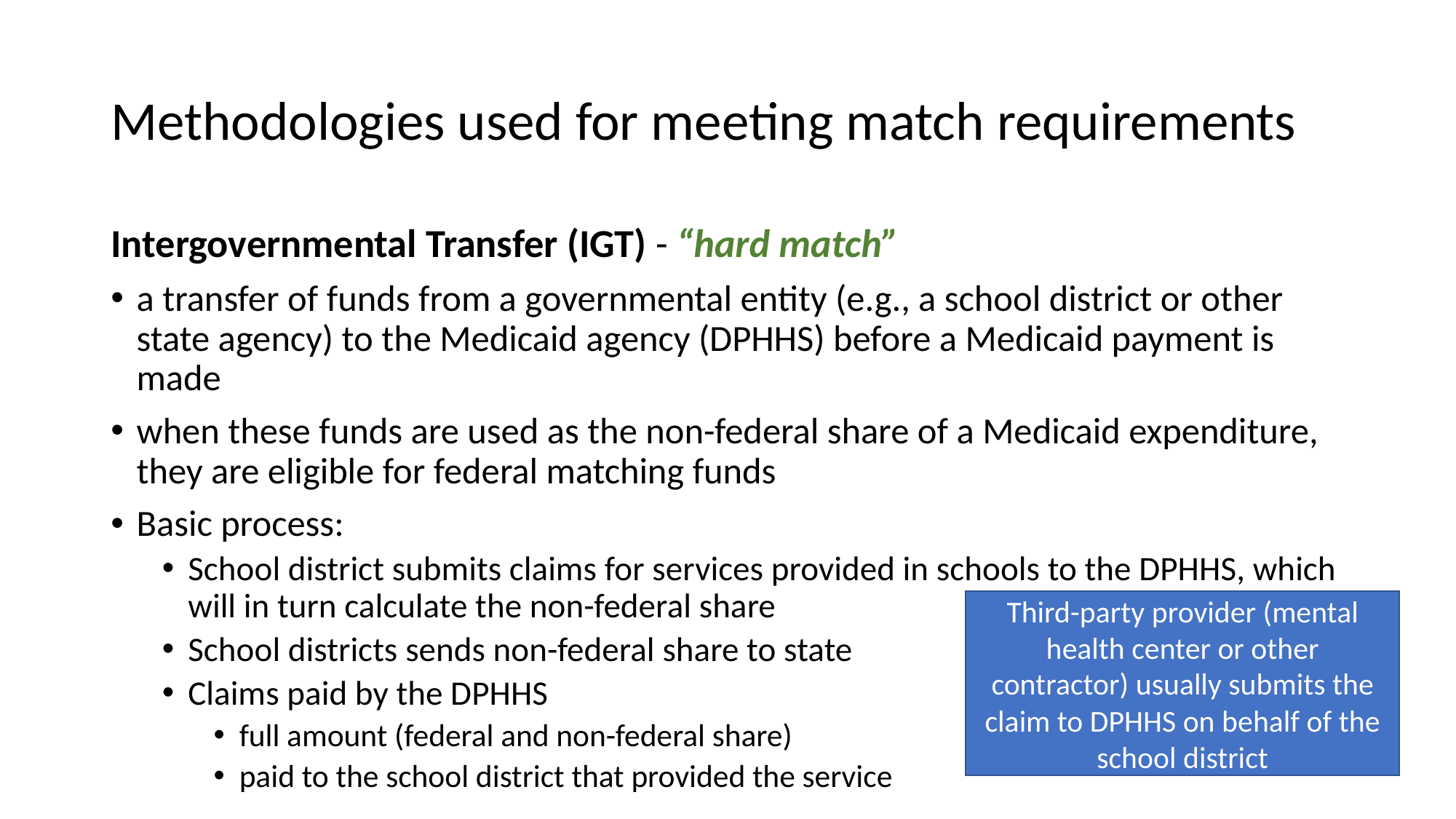

# Methodologies used for meeting match requirements
Intergovernmental Transfer (IGT) - “hard match”
a transfer of funds from a governmental entity (e.g., a school district or other state agency) to the Medicaid agency (DPHHS) before a Medicaid payment is made
when these funds are used as the non-federal share of a Medicaid expenditure, they are eligible for federal matching funds
Basic process:
School district submits claims for services provided in schools to the DPHHS, which will in turn calculate the non-federal share
School districts sends non-federal share to state
Claims paid by the DPHHS
full amount (federal and non-federal share)
paid to the school district that provided the service
Third-party provider (mental health center or other contractor) usually submits the claim to DPHHS on behalf of the school district